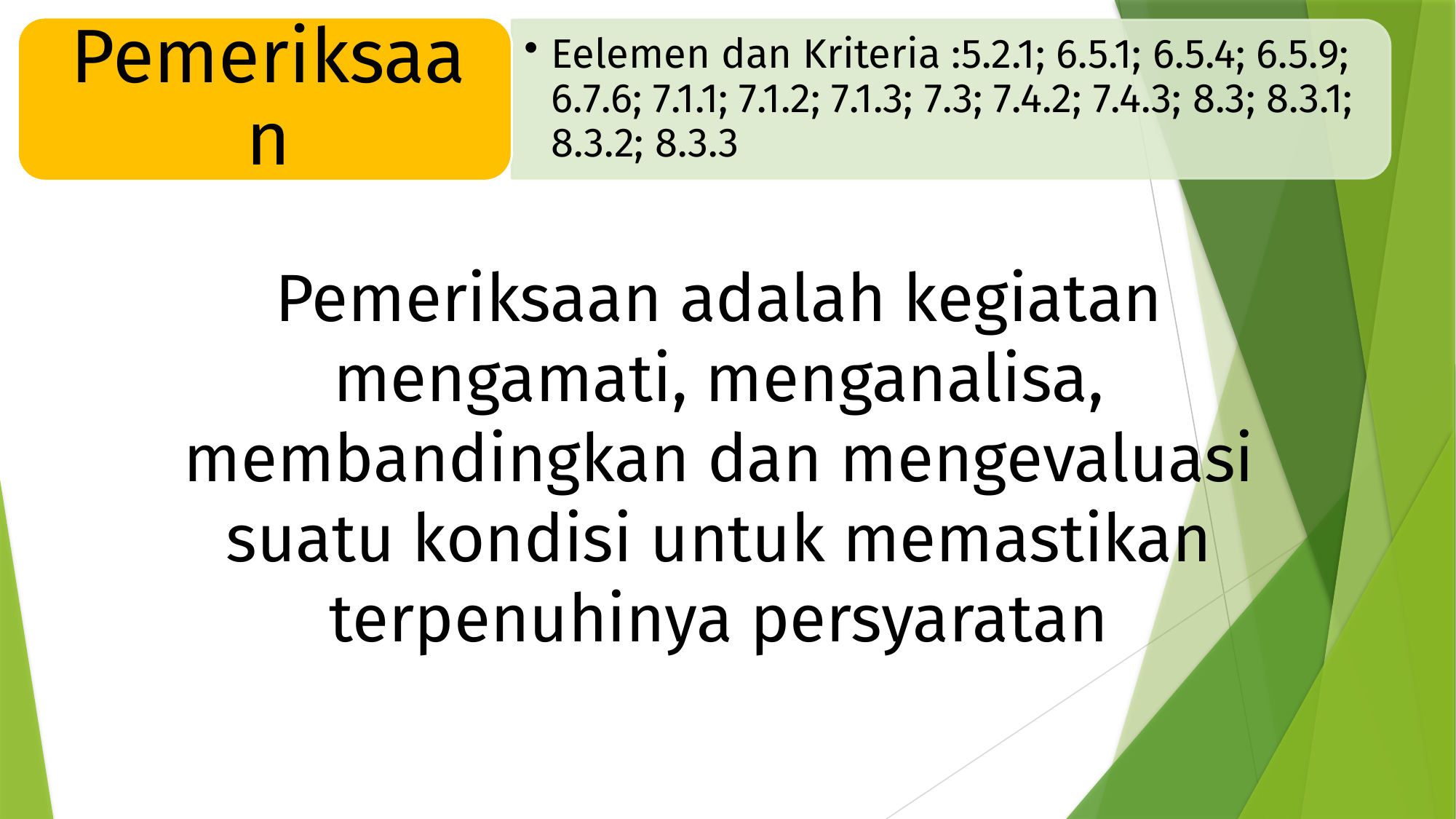

Eelemen dan Kriteria :5.2.1; 6.5.1; 6.5.4; 6.5.9; 6.7.6; 7.1.1; 7.1.2; 7.1.3; 7.3; 7.4.2; 7.4.3; 8.3; 8.3.1; 8.3.2; 8.3.3
Pemeriksaan
Pemeriksaan adalah kegiatan mengamati, menganalisa, membandingkan dan mengevaluasi suatu kondisi untuk memastikan terpenuhinya persyaratan